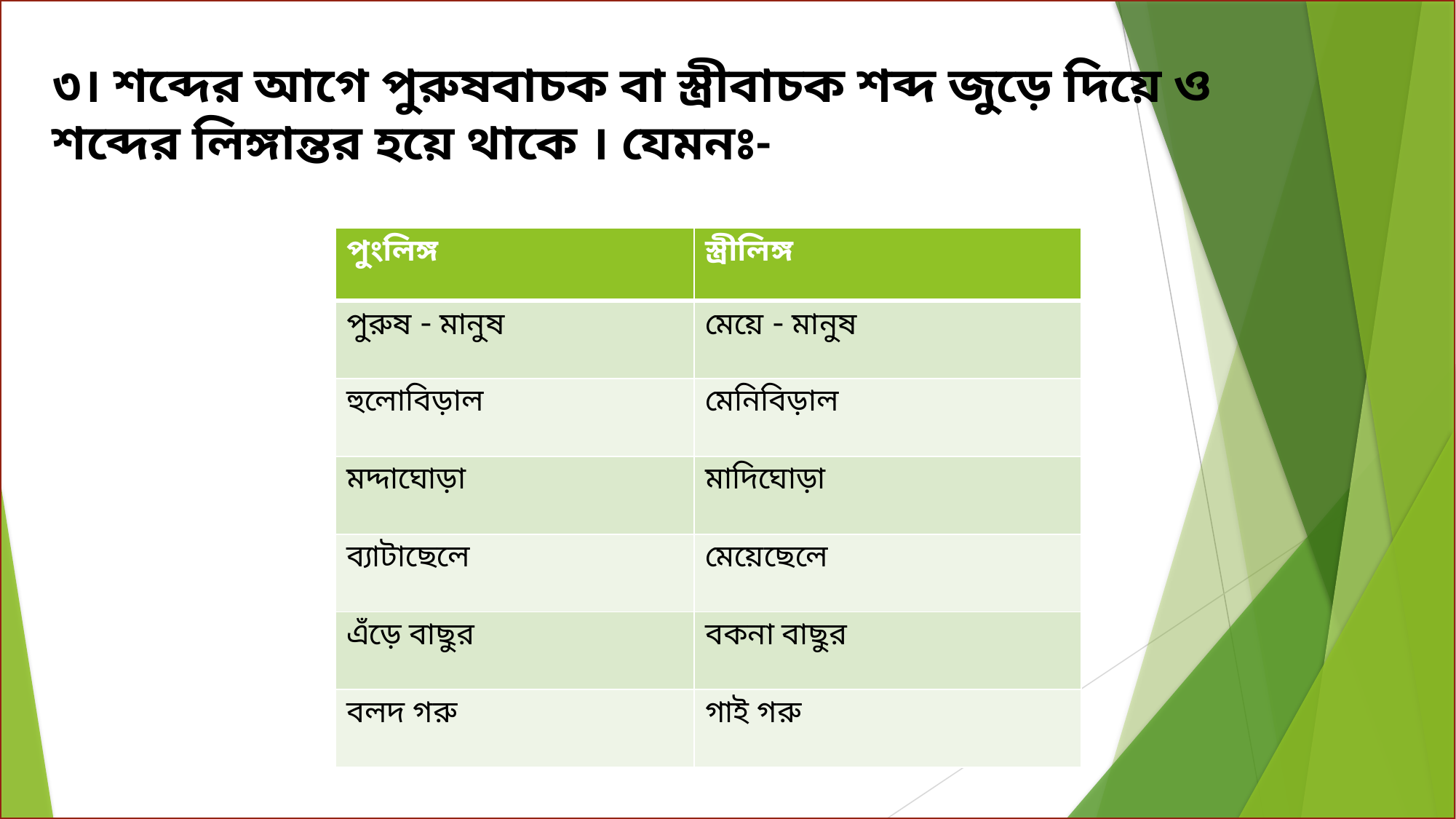

৩। শব্দের আগে পুরুষবাচক বা স্ত্রীবাচক শব্দ জুড়ে দিয়ে ও শব্দের লিঙ্গান্তর হয়ে থাকে । যেমনঃ-

| পুংলিঙ্গ | স্ত্রীলিঙ্গ |
| --- | --- |
| পুরুষ - মানুষ | মেয়ে - মানুষ |
| হুলোবিড়াল | মেনিবিড়াল |
| মদ্দাঘোড়া | মাদিঘোড়া |
| ব্যাটাছেলে | মেয়েছেলে |
| এঁড়ে বাছুর | বকনা বাছুর |
| বলদ গরু | গাই গরু |